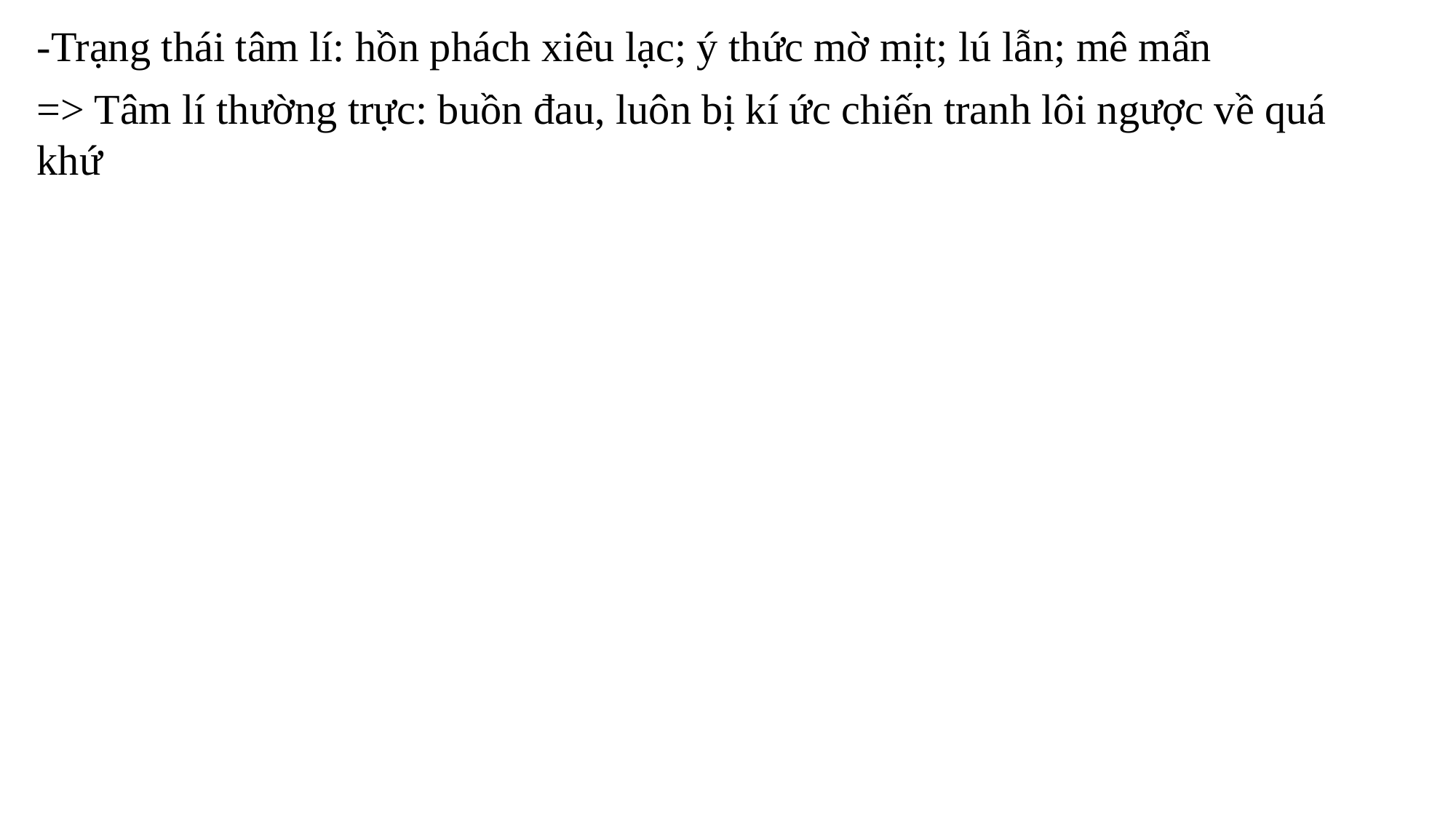

-Trạng thái tâm lí: hồn phách xiêu lạc; ý thức mờ mịt; lú lẫn; mê mẩn
=> Tâm lí thường trực: buồn đau, luôn bị kí ức chiến tranh lôi ngược về quá khứ